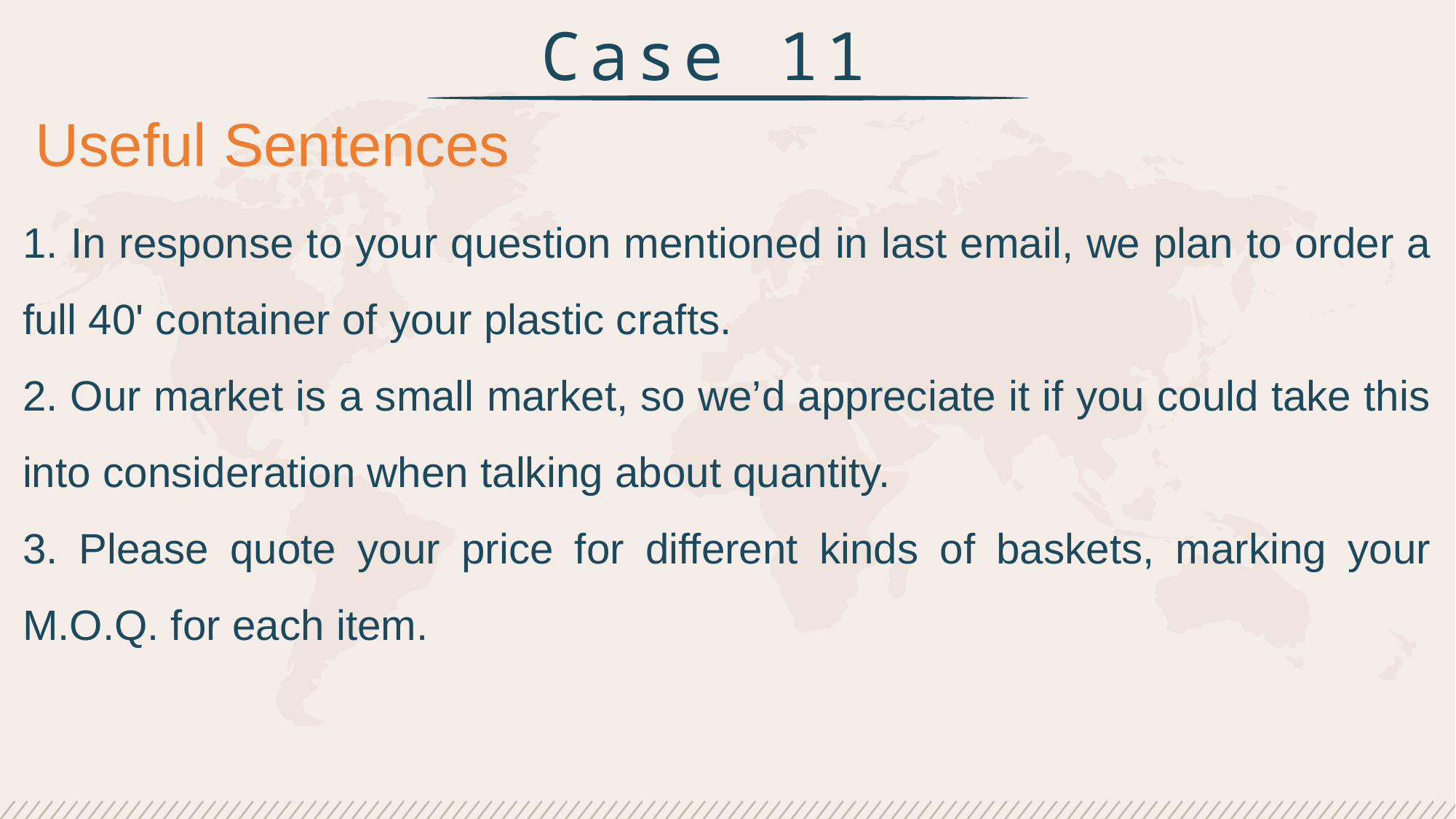

Case 11

Useful Sentences
1. In response to your question mentioned in last email, we plan to order a full 40' container of your plastic crafts.
2. Our market is a small market, so we’d appreciate it if you could take this into consideration when talking about quantity.
3. Please quote your price for different kinds of baskets, marking your M.O.Q. for each item.